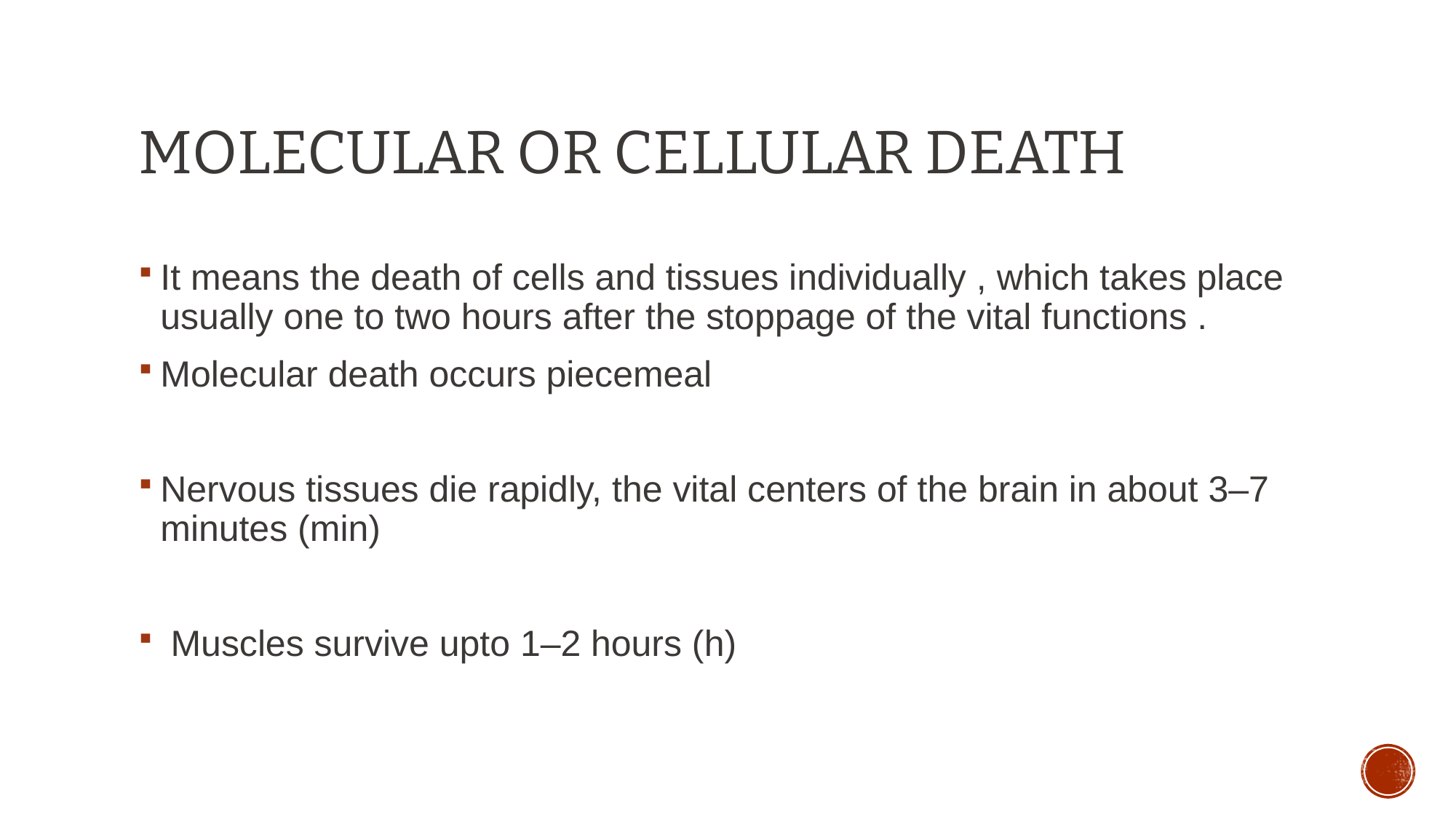

# MOLECULAR OR CELLULAR DEATH
It means the death of cells and tissues individually , which takes place usually one to two hours after the stoppage of the vital functions .
Molecular death occurs piecemeal

Nervous tissues die rapidly, the vital centers of the brain in about 3–7 minutes (min)

 Muscles survive upto 1–2 hours (h)